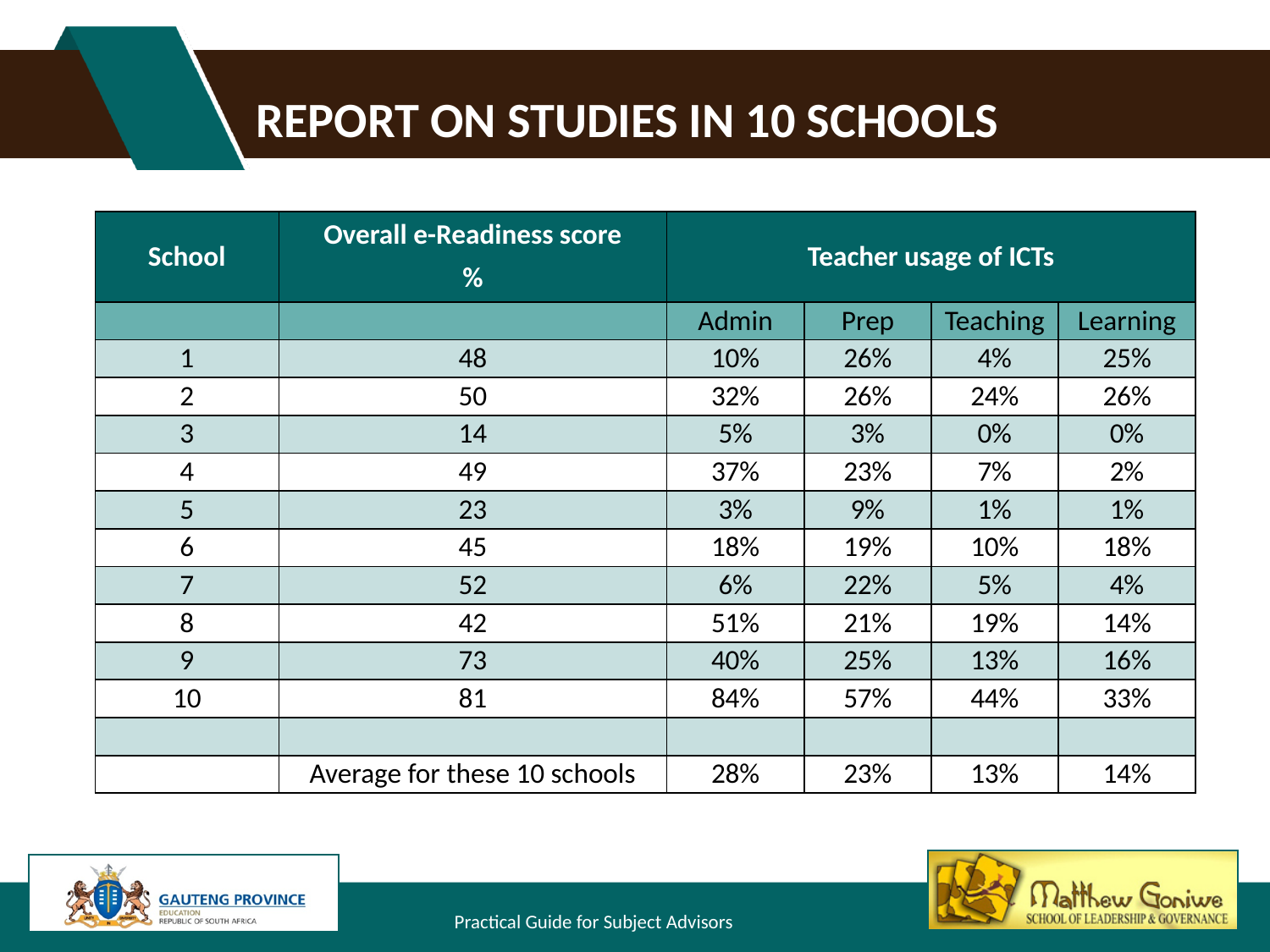

# Report on studies in 10 schools
| School | Overall e-Readiness score % | Teacher usage of ICTs |  |  |  |
| --- | --- | --- | --- | --- | --- |
|  |  | Admin | Prep | Teaching | Learning |
| 1 | 48 | 10% | 26% | 4% | 25% |
| 2 | 50 | 32% | 26% | 24% | 26% |
| 3 | 14 | 5% | 3% | 0% | 0% |
| 4 | 49 | 37% | 23% | 7% | 2% |
| 5 | 23 | 3% | 9% | 1% | 1% |
| 6 | 45 | 18% | 19% | 10% | 18% |
| 7 | 52 | 6% | 22% | 5% | 4% |
| 8 | 42 | 51% | 21% | 19% | 14% |
| 9 | 73 | 40% | 25% | 13% | 16% |
| 10 | 81 | 84% | 57% | 44% | 33% |
|  |  |  |  |  |  |
|  | Average for these 10 schools | 28% | 23% | 13% | 14% |